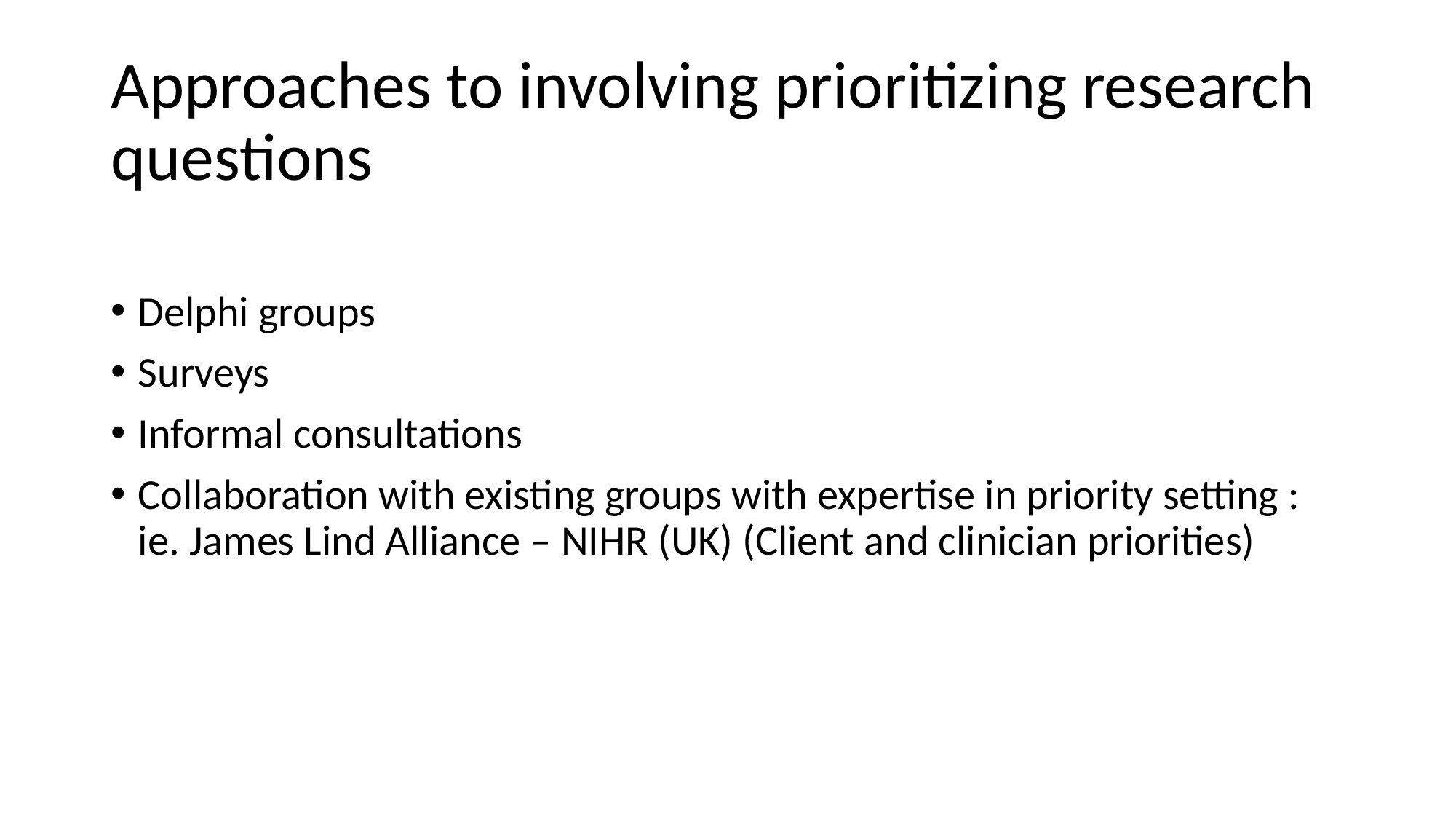

# Approaches to involving prioritizing research questions

Delphi groups
Surveys
Informal consultations
Collaboration with existing groups with expertise in priority setting : ie. James Lind Alliance – NIHR (UK) (Client and clinician priorities)